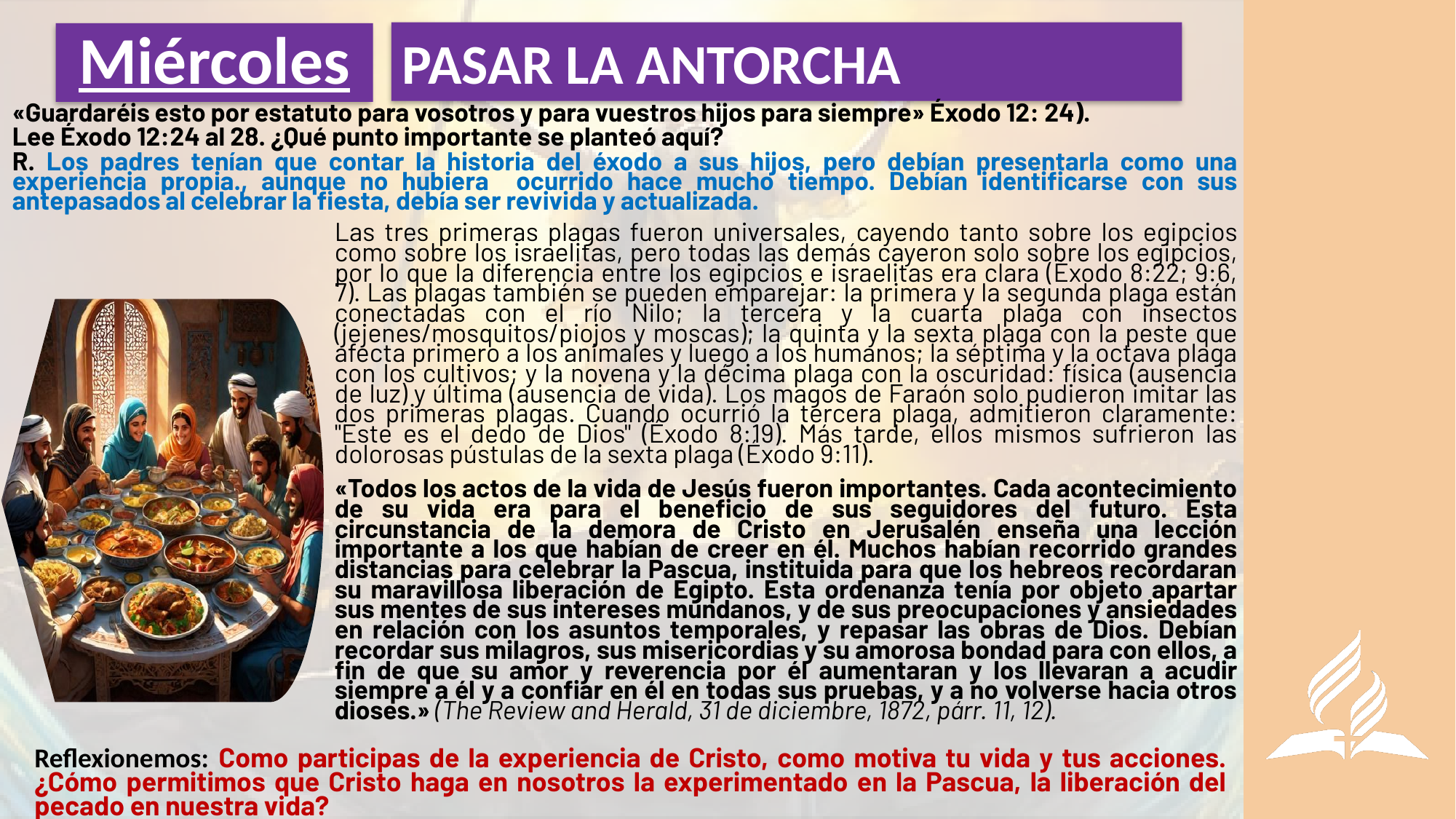

PASAR LA ANTORCHA
# Miércoles
«Guardaréis esto por estatuto para vosotros y para vuestros hijos para siempre» Éxodo 12: 24).
Lee Éxodo 12:24 al 28. ¿Qué punto importante se planteó aquí?
R. Los padres tenían que contar la historia del éxodo a sus hijos, pero debían presentarla como una experiencia propia., aunque no hubiera  ocurrido hace mucho tiempo. Debían identificarse con sus antepasados al celebrar la fiesta, debía ser revivida y actualizada.
Las tres primeras plagas fueron universales, cayendo tanto sobre los egipcios como sobre los israelitas, pero todas las demás cayeron solo sobre los egipcios, por lo que la diferencia entre los egipcios e israelitas era clara (Éxodo 8:22; 9:6, 7). Las plagas también se pueden emparejar: la primera y la segunda plaga están conectadas con el río Nilo; la tercera y la cuarta plaga con insectos (jejenes/mosquitos/piojos y moscas); la quinta y la sexta plaga con la peste que afecta primero a los animales y luego a los humanos; la séptima y la octava plaga con los cultivos; y la novena y la décima plaga con la oscuridad: física (ausencia de luz) y última (ausencia de vida). Los magos de Faraón solo pudieron imitar las dos primeras plagas. Cuando ocurrió la tercera plaga, admitieron claramente: "Este es el dedo de Dios" (Éxodo 8:19). Más tarde, ellos mismos sufrieron las dolorosas pústulas de la sexta plaga (Éxodo 9:11).
«Todos los actos de la vida de Jesús fueron importantes. Cada acontecimiento de su vida era para el beneficio de sus seguidores del futuro. Esta circunstancia de la demora de Cristo en Jerusalén enseña una lección importante a los que habían de creer en él. Muchos habían recorrido grandes distancias para celebrar la Pascua, instituida para que los hebreos recordaran su maravillosa liberación de Egipto. Esta ordenanza tenía por objeto apartar sus mentes de sus intereses mundanos, y de sus preocupaciones y ansiedades en relación con los asuntos temporales, y repasar las obras de Dios. Debían recordar sus milagros, sus misericordias y su amorosa bondad para con ellos, a fin de que su amor y reverencia por él aumentaran y los llevaran a acudir siempre a él y a confiar en él en todas sus pruebas, y a no volverse hacia otros dioses.» (The Review and Herald, 31 de diciembre, 1872, párr. 11, 12).

Reflexionemos: Como participas de la experiencia de Cristo, como motiva tu vida y tus acciones. ¿Cómo permitimos que Cristo haga en nosotros la experimentado en la Pascua, la liberación del pecado en nuestra vida?